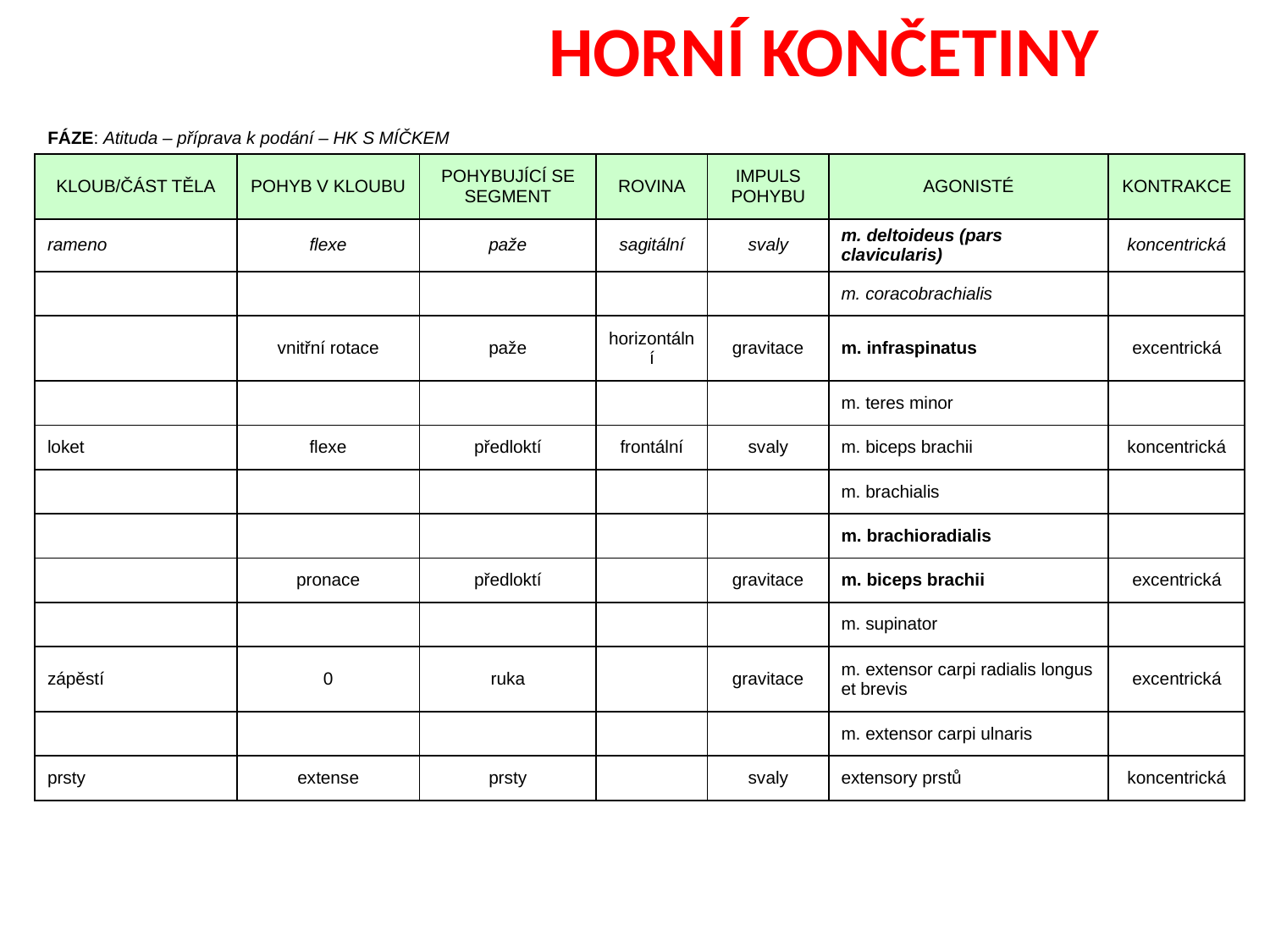

HORNÍ KONČETINY

2 = 3
| FÁZE: Atituda – příprava k podání – HK S MÍČKEM |  |  |  |  |  |  |
| --- | --- | --- | --- | --- | --- | --- |
| KLOUB/ČÁST TĚLA | POHYB V KLOUBU | POHYBUJÍCÍ SE SEGMENT | ROVINA | IMPULS POHYBU | AGONISTÉ | KONTRAKCE |
| rameno | flexe | paže | sagitální | svaly | m. deltoideus (pars clavicularis) | koncentrická |
|  |  |  |  |  | m. coracobrachialis |  |
|  | vnitřní rotace | paže | horizontální | gravitace | m. infraspinatus | excentrická |
|  |  |  |  |  | m. teres minor |  |
| loket | flexe | předloktí | frontální | svaly | m. biceps brachii | koncentrická |
|  |  |  |  |  | m. brachialis |  |
|  |  |  |  |  | m. brachioradialis |  |
|  | pronace | předloktí |  | gravitace | m. biceps brachii | excentrická |
|  |  |  |  |  | m. supinator |  |
| zápěstí | 0 | ruka |  | gravitace | m. extensor carpi radialis longus et brevis | excentrická |
|  |  |  |  |  | m. extensor carpi ulnaris |  |
| prsty | extense | prsty |  | svaly | extensory prstů | koncentrická |